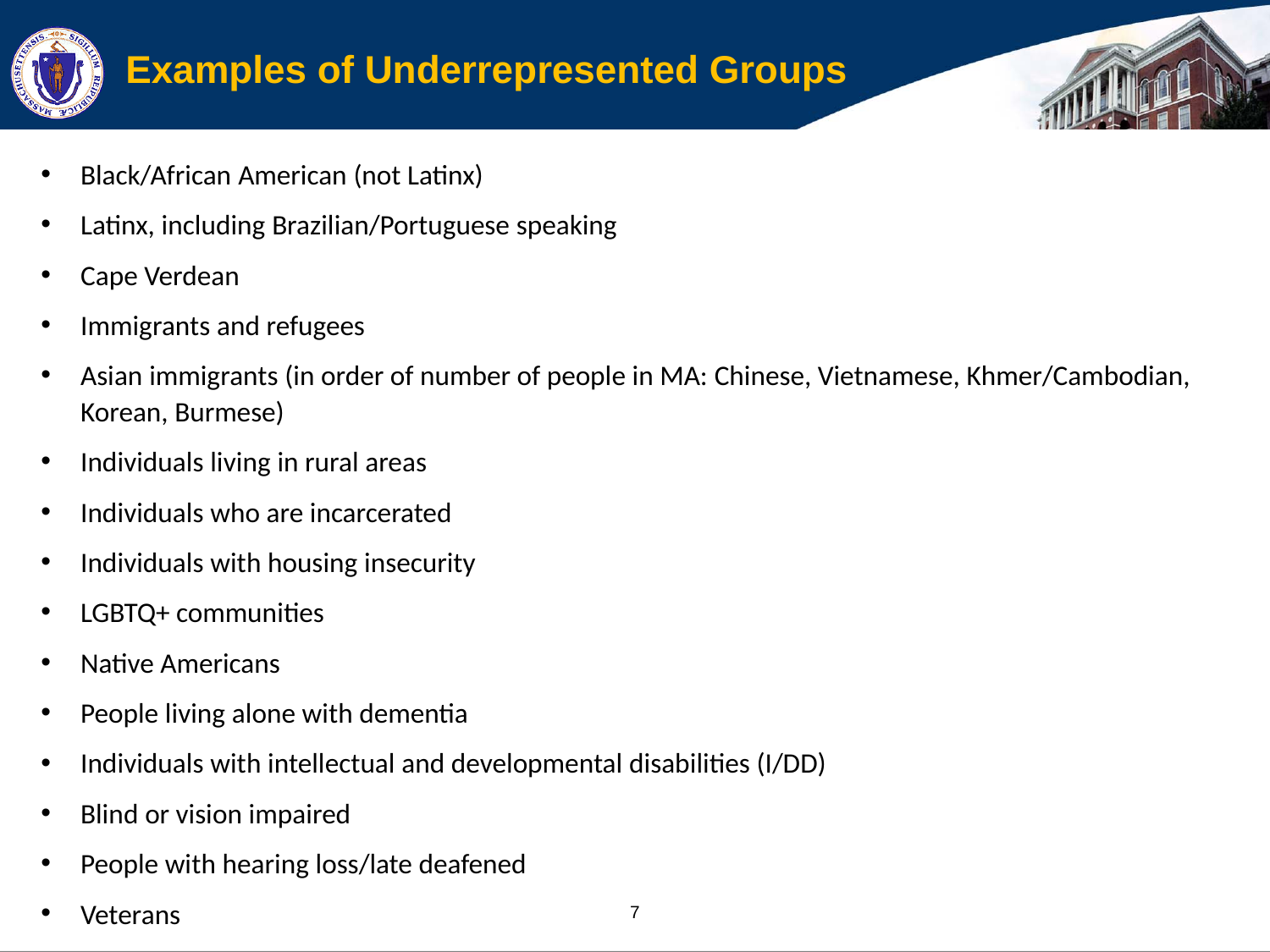

# Examples of Underrepresented Groups
Black/African American (not Latinx)
Latinx, including Brazilian/Portuguese speaking
Cape Verdean
Immigrants and refugees
Asian immigrants (in order of number of people in MA: Chinese, Vietnamese, Khmer/Cambodian, Korean, Burmese)
Individuals living in rural areas
Individuals who are incarcerated
Individuals with housing insecurity
LGBTQ+ communities
Native Americans
People living alone with dementia
Individuals with intellectual and developmental disabilities (I/DD)
Blind or vision impaired
People with hearing loss/late deafened
Veterans